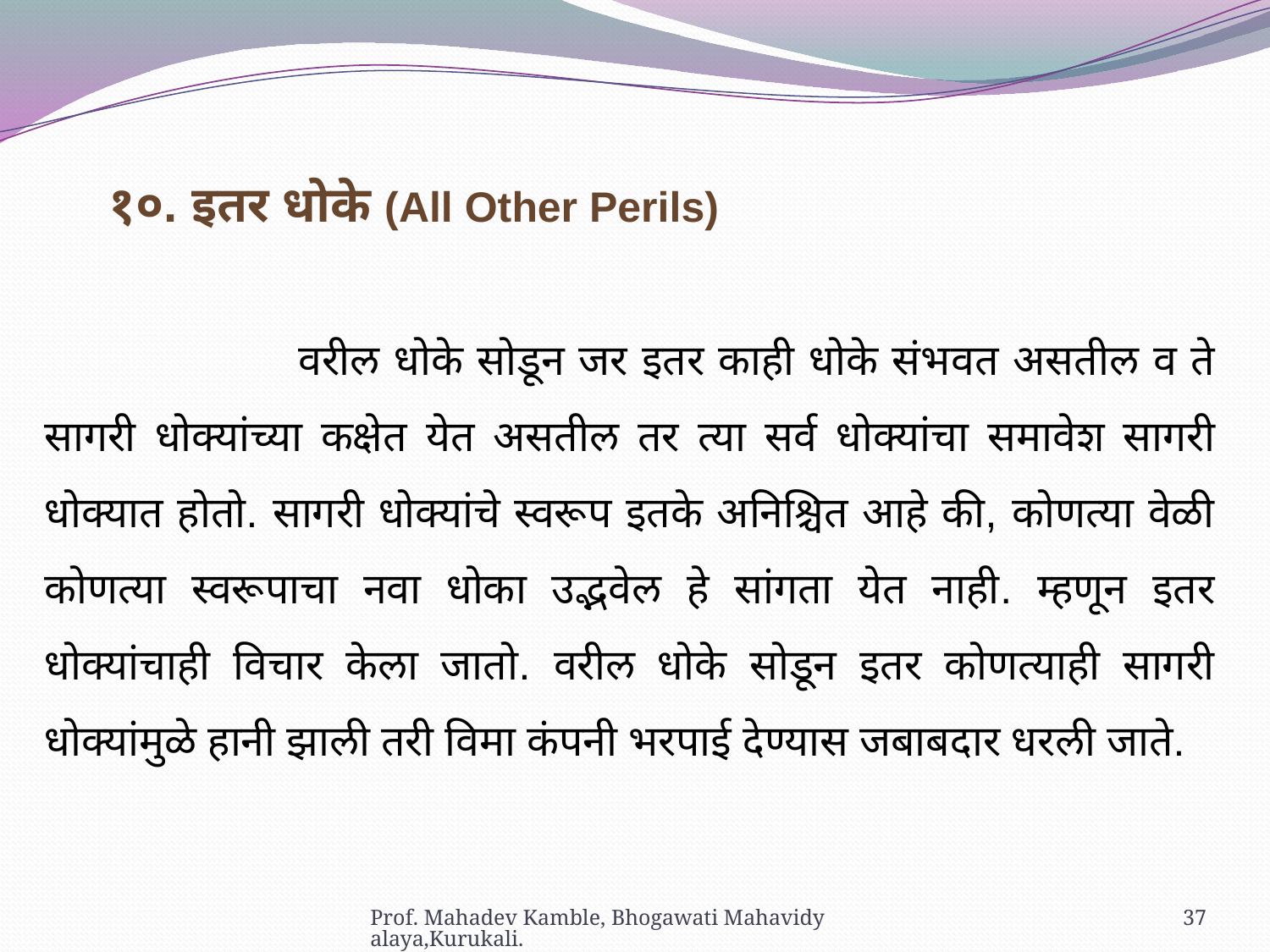

१०. इतर धोके (All Other Perils)

		वरील धोके सोडून जर इतर काही धोके संभवत असतील व ते सागरी धोक्यांच्या कक्षेत येत असतील तर त्या सर्व धोक्यांचा समावेश सागरी धोक्यात होतो. सागरी धोक्यांचे स्वरूप इतके अनिश्चित आहे की, कोणत्या वेळी कोणत्या स्वरूपाचा नवा धोका उद्भवेल हे सांगता येत नाही. म्हणून इतर धोक्यांचाही विचार केला जातो. वरील धोके सोडून इतर कोणत्याही सागरी धोक्यांमुळे हानी झाली तरी विमा कंपनी भरपाई देण्यास जबाबदार धरली जाते.
Prof. Mahadev Kamble, Bhogawati Mahavidyalaya,Kurukali.
37